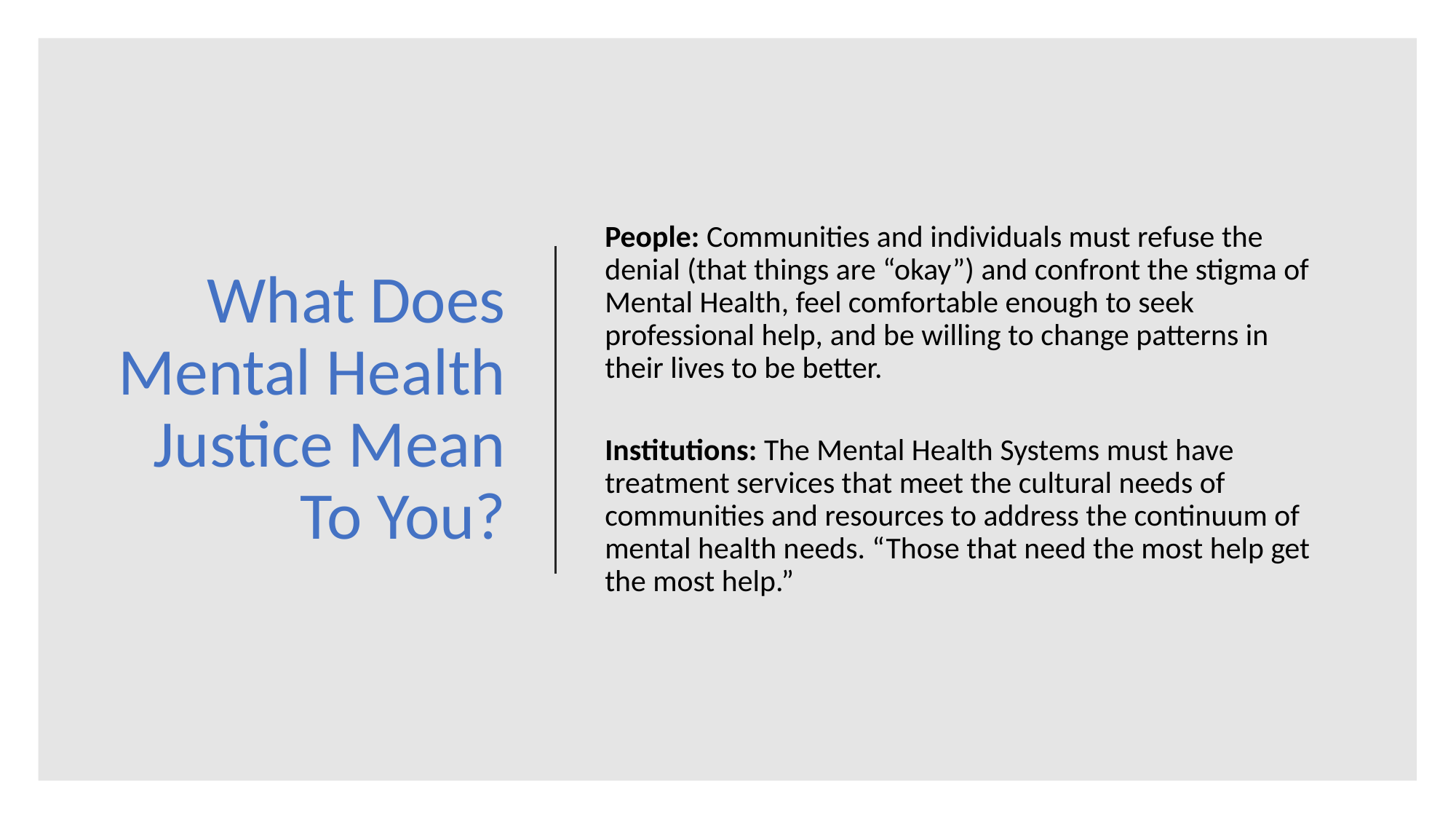

# What Does Mental Health Justice Mean To You?
People: Communities and individuals must refuse the denial (that things are “okay”) and confront the stigma of Mental Health, feel comfortable enough to seek professional help, and be willing to change patterns in their lives to be better.
Institutions: The Mental Health Systems must have treatment services that meet the cultural needs of communities and resources to address the continuum of mental health needs. “Those that need the most help get the most help.”